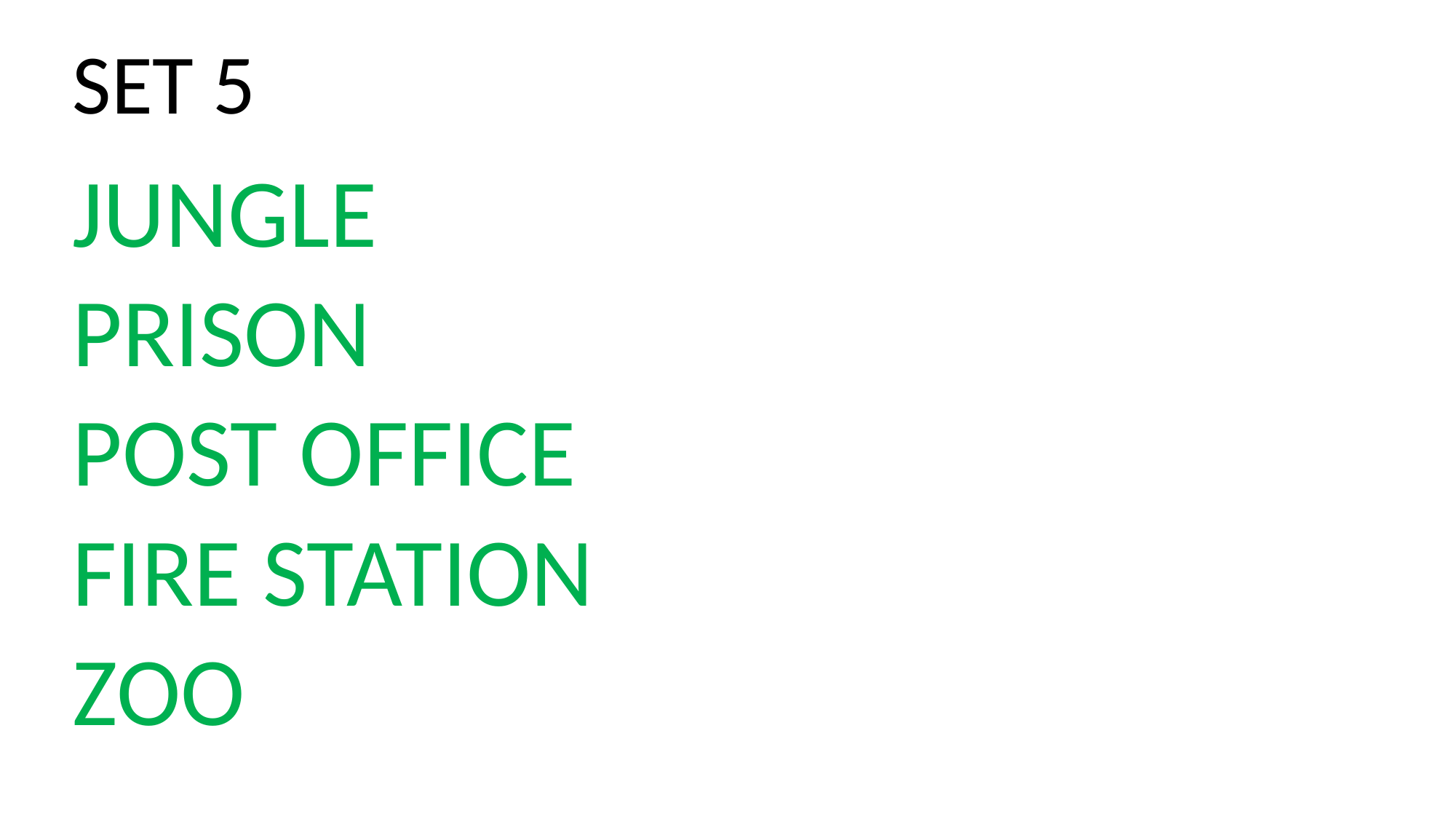

# SET 5
JUNGLE
PRISON
POST OFFICE
FIRE STATION
ZOO